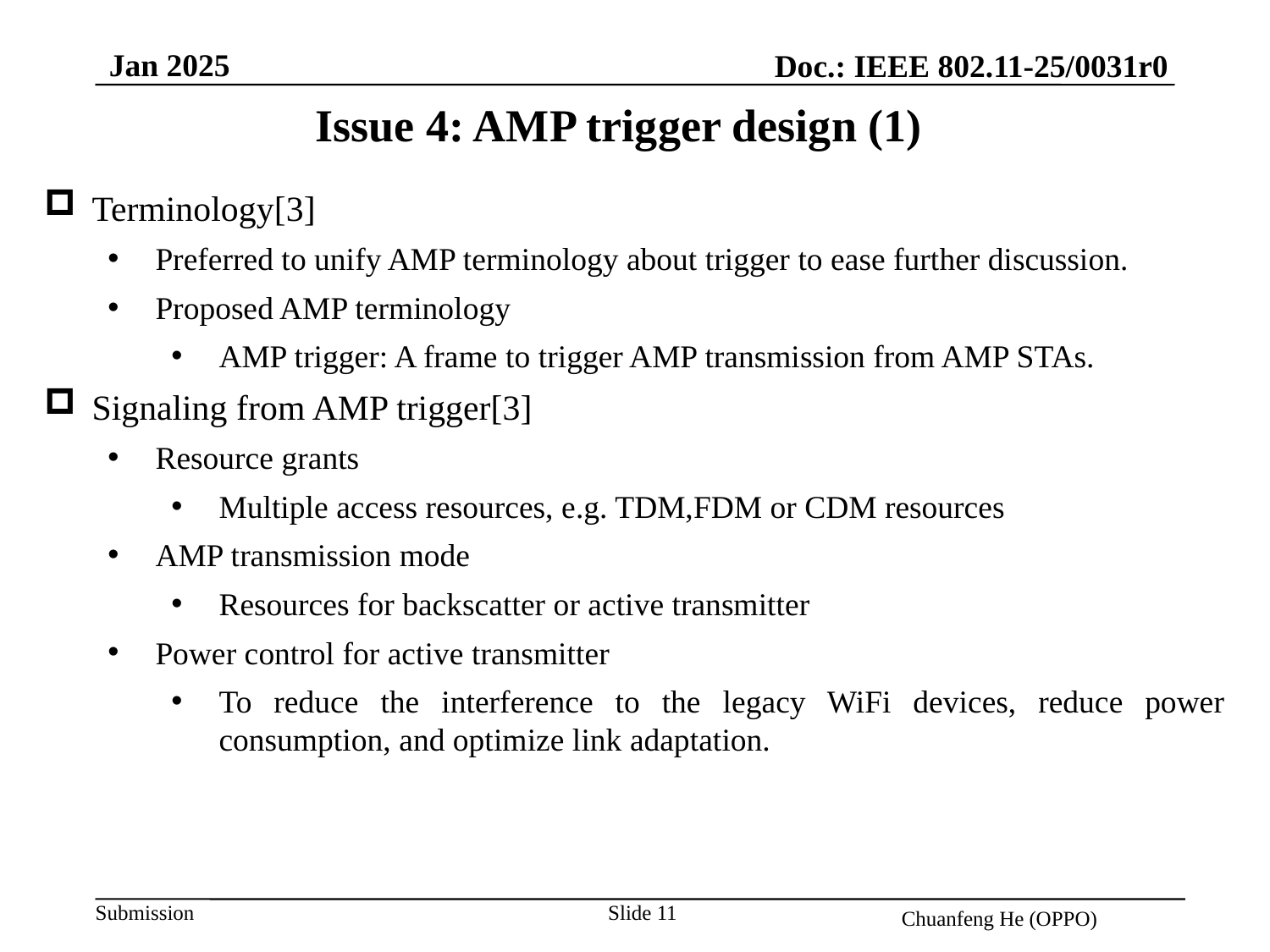

Jan 2025
Doc.: IEEE 802.11-25/0031r0
Issue 4: AMP trigger design (1)
Terminology[3]
Preferred to unify AMP terminology about trigger to ease further discussion.
Proposed AMP terminology
AMP trigger: A frame to trigger AMP transmission from AMP STAs.
Signaling from AMP trigger[3]
Resource grants
Multiple access resources, e.g. TDM,FDM or CDM resources
AMP transmission mode
Resources for backscatter or active transmitter
Power control for active transmitter
To reduce the interference to the legacy WiFi devices, reduce power consumption, and optimize link adaptation.

Slide 11
Chuanfeng He (OPPO)